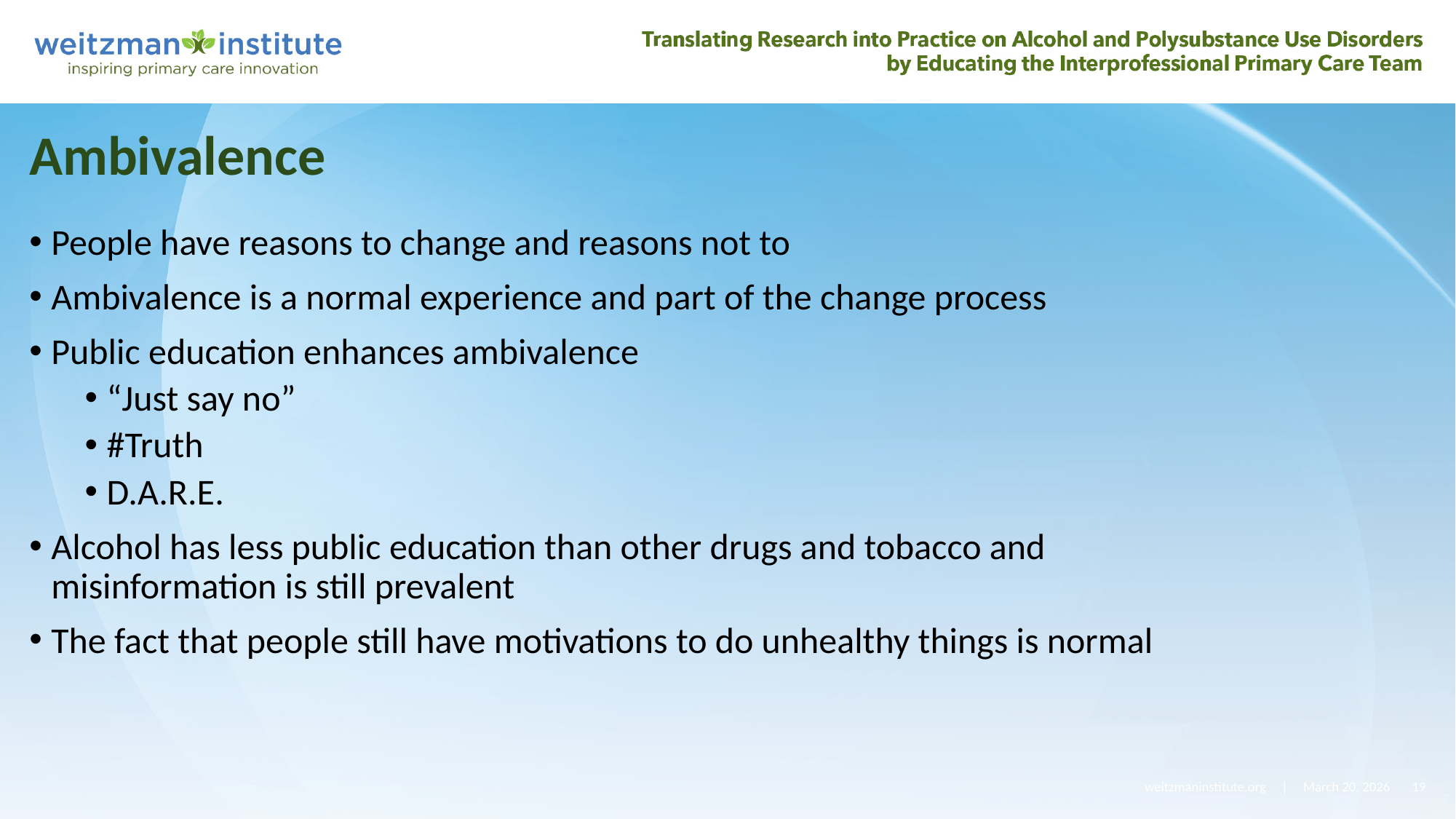

Ambivalence
People have reasons to change and reasons not to
Ambivalence is a normal experience and part of the change process
Public education enhances ambivalence
“Just say no”
#Truth
D.A.R.E.
Alcohol has less public education than other drugs and tobacco and misinformation is still prevalent
The fact that people still have motivations to do unhealthy things is normal